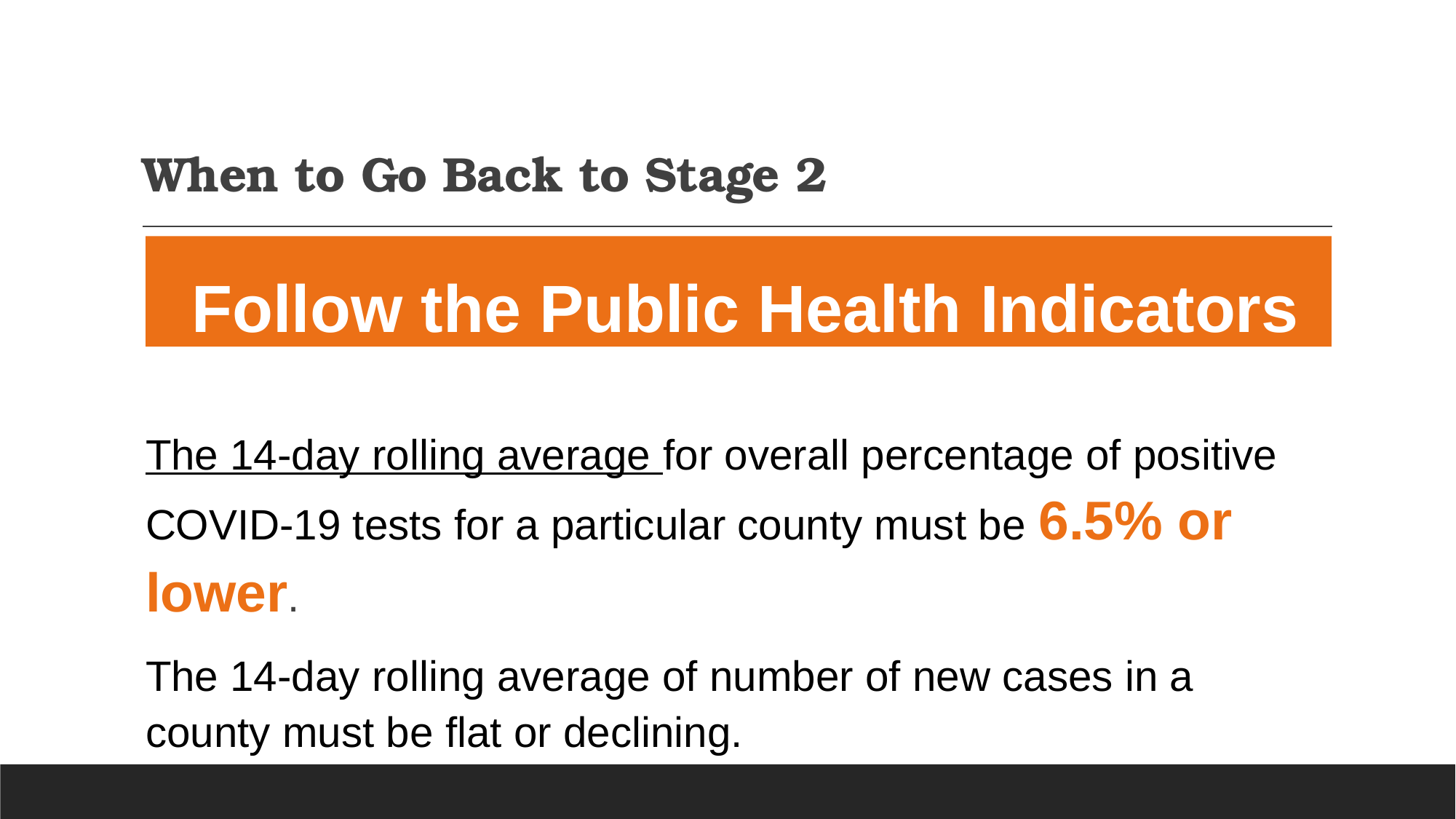

# When to Go Back to Stage 2

Follow the Public Health Indicators
The 14-day rolling average for overall percentage of positive COVID-19 tests for a particular county must be 6.5% or lower.
The 14-day rolling average of number of new cases in a county must be flat or declining.